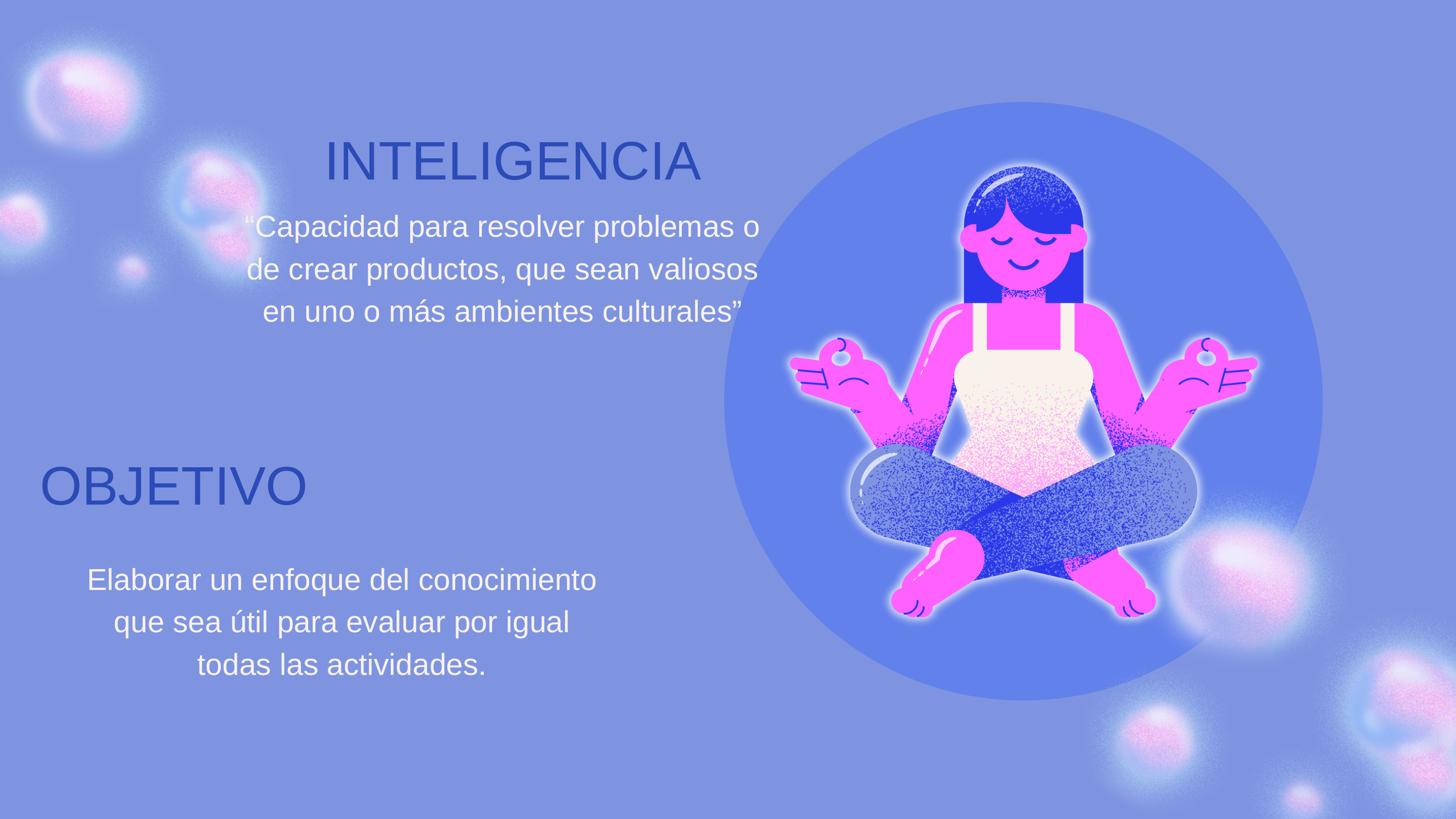

INTELIGENCIA

“Capacidad para resolver problemas o de crear productos, que sean valiosos en uno o más ambientes culturales”
OBJETIVO

Elaborar un enfoque del conocimiento que sea útil para evaluar por igual todas las actividades.